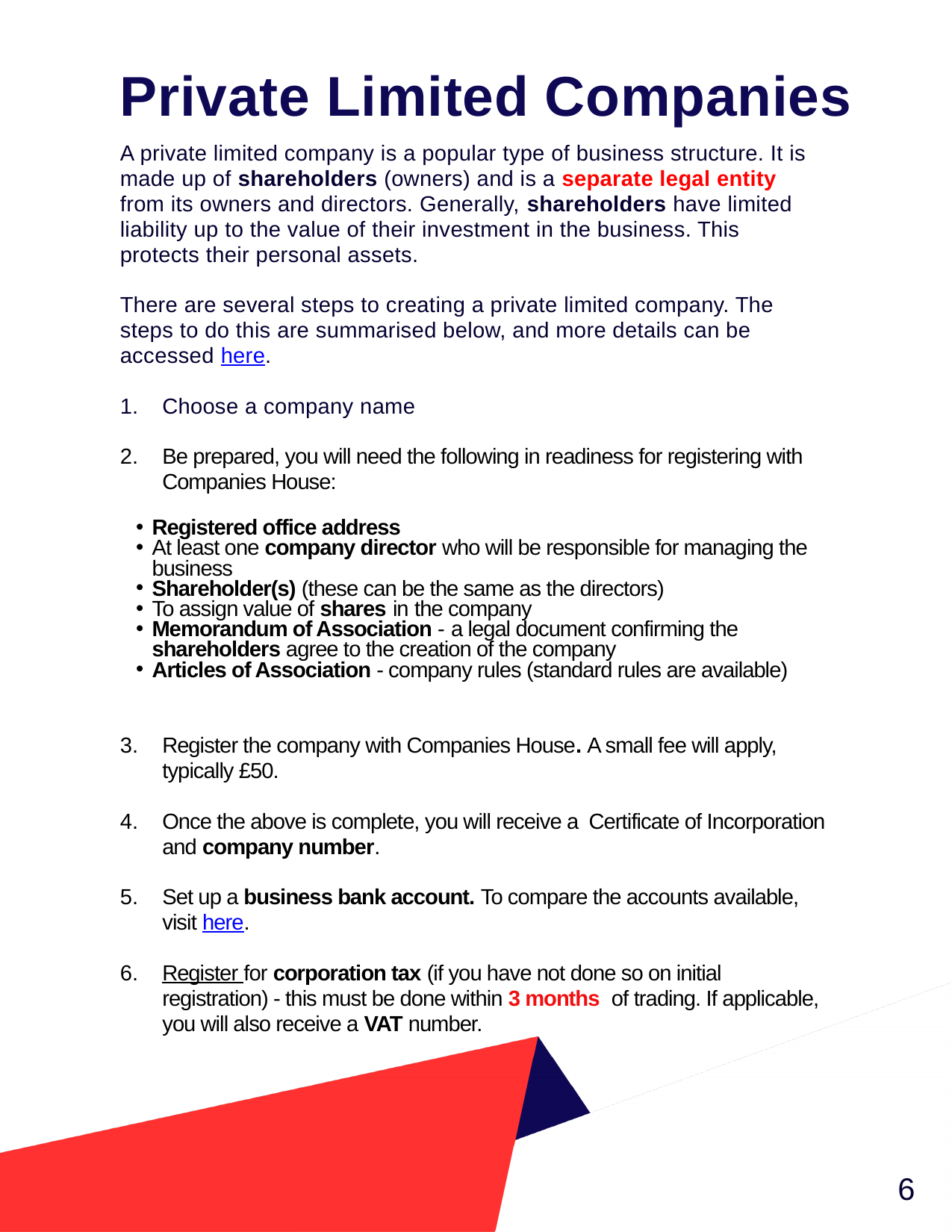

Private Limited Companies
A private limited company is a popular type of business structure. It is made up of shareholders (owners) and is a separate legal entity from its owners and directors. Generally, shareholders have limited liability up to the value of their investment in the business. This protects their personal assets.

There are several steps to creating a private limited company. The steps to do this are summarised below, and more details can be accessed here.

Choose a company name

Be prepared, you will need the following in readiness for registering with Companies House:

Registered office address
At least one company director who will be responsible for managing the business
Shareholder(s) (these can be the same as the directors)
To assign value of shares in the company
Memorandum of Association - a legal document confirming the shareholders agree to the creation of the company
Articles of Association - company rules (standard rules are available)

Register the company with Companies House. A small fee will apply, typically £50.

Once the above is complete, you will receive a  Certificate of Incorporation and company number.

Set up a business bank account. To compare the accounts available, visit here.

Register for corporation tax (if you have not done so on initial registration) - this must be done within 3 months  of trading. If applicable, you will also receive a VAT number.

6